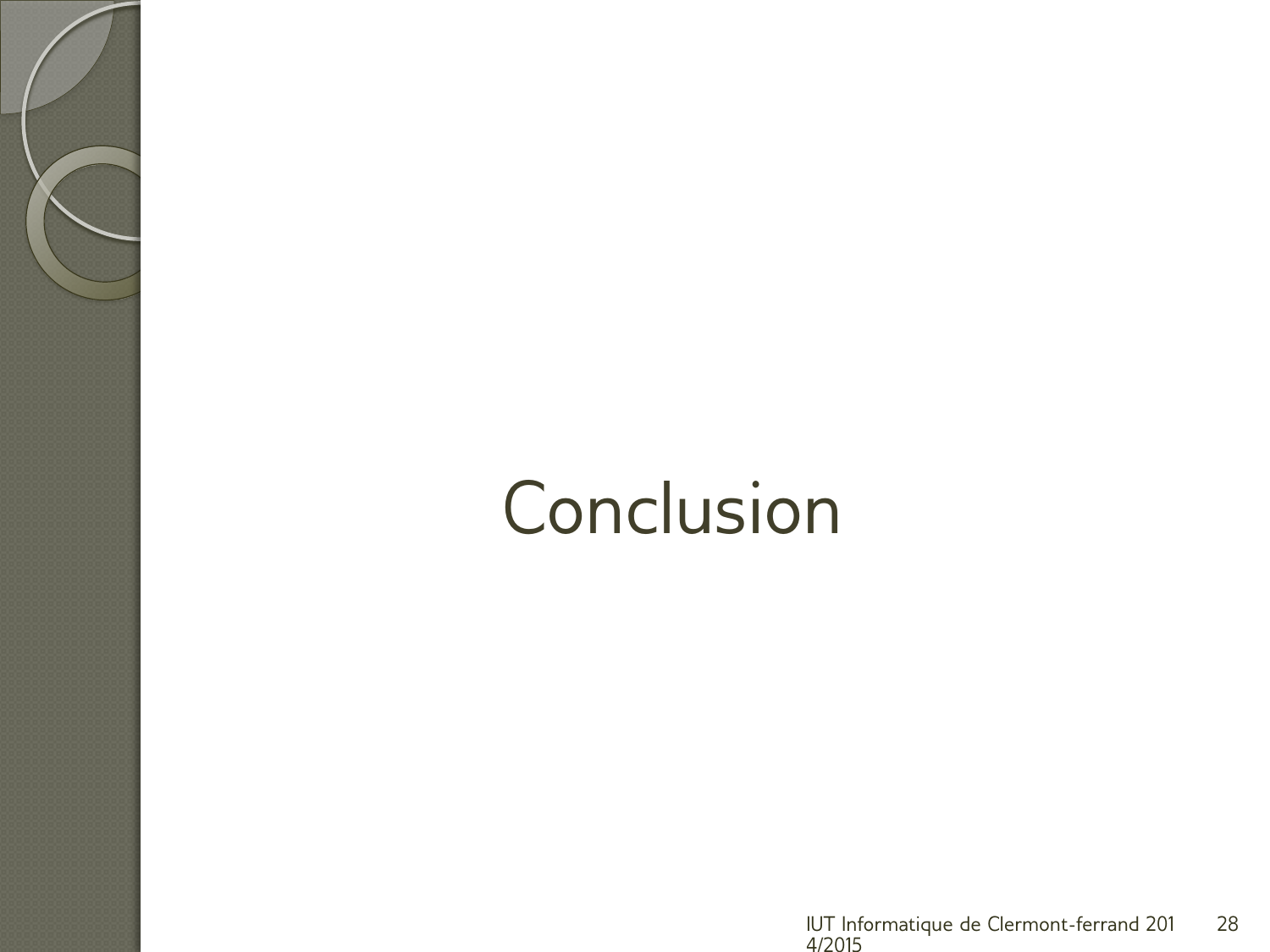

# Conclusion
IUT Informatique de Clermont-ferrand 2014/2015
28